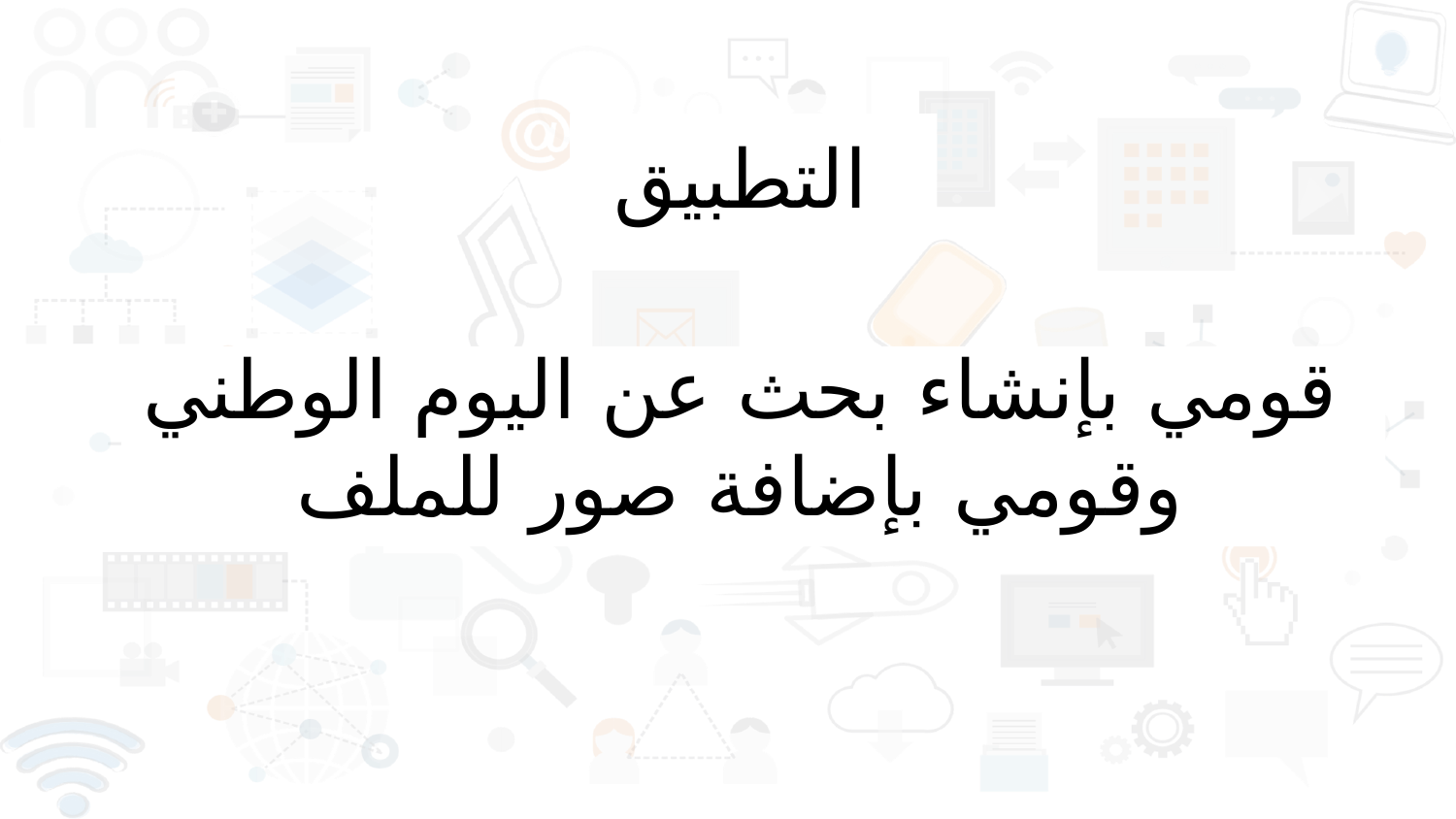

التطبيق
قومي بإنشاء بحث عن اليوم الوطني
وقومي بإضافة صور للملف